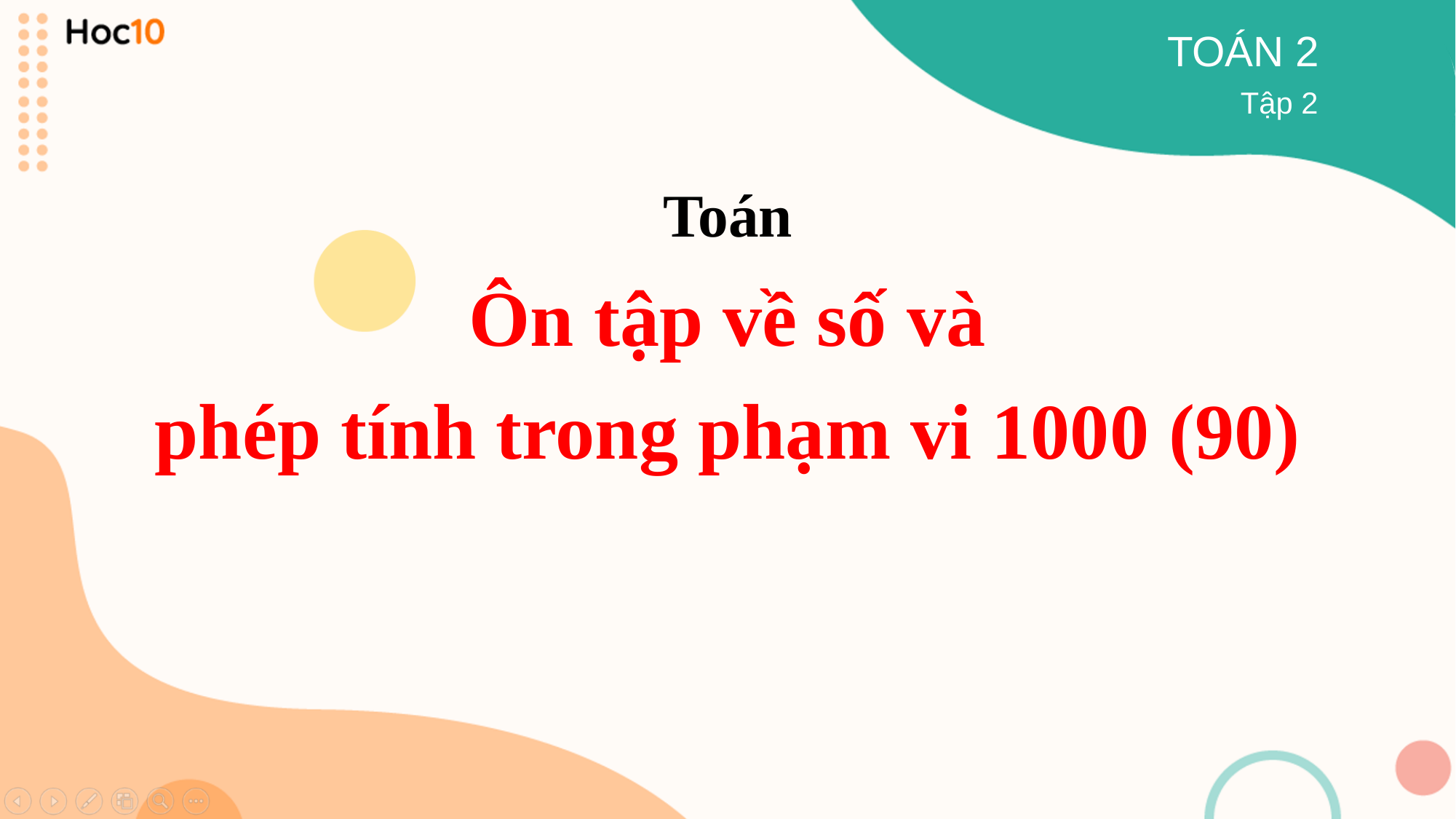

TOÁN 2
Tập 2
Toán
Ôn tập về số và
phép tính trong phạm vi 1000 (90)